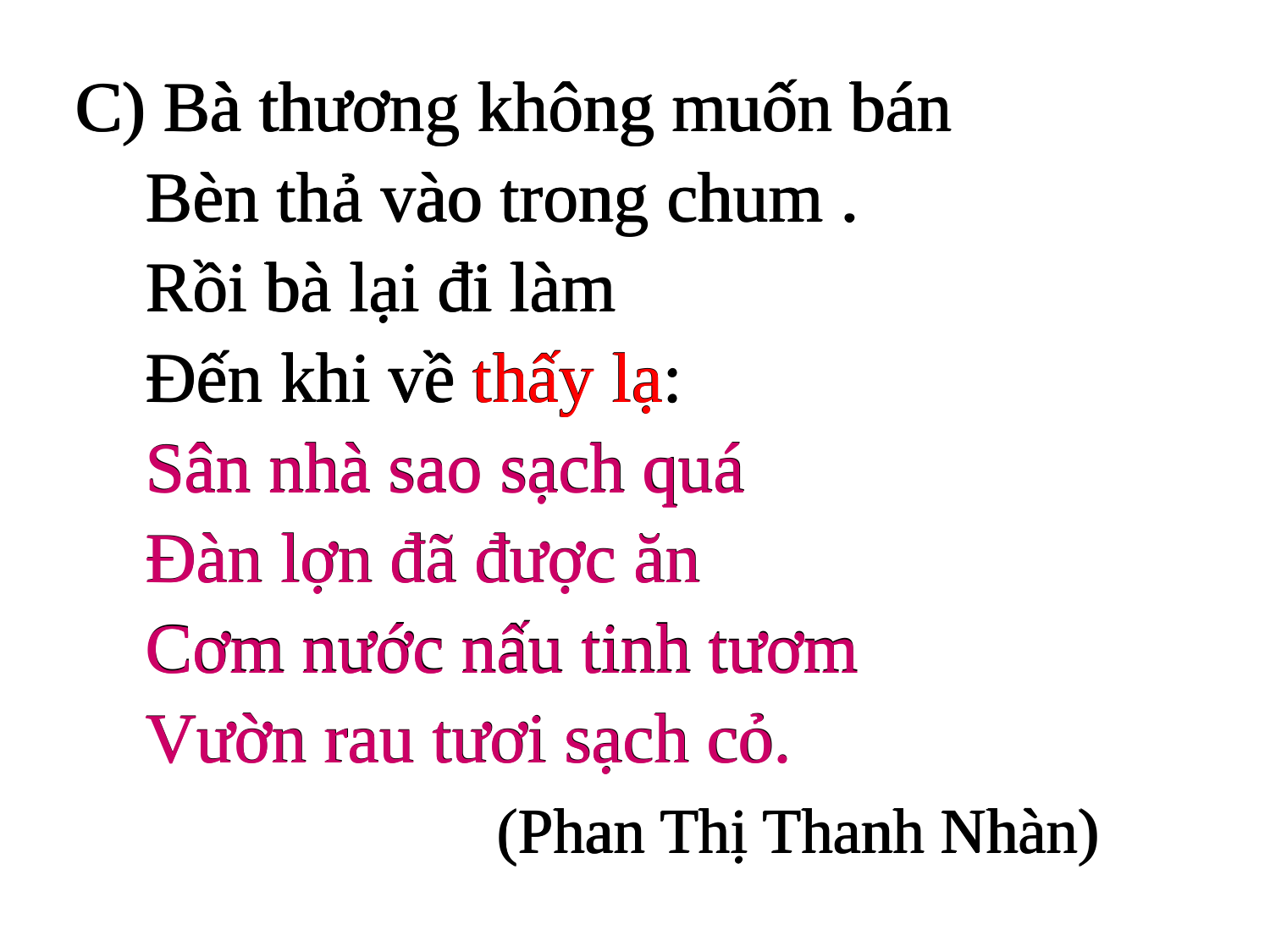

C) Bà thương không muốn bán
    Bèn thả vào trong chum .
    Rồi bà lại đi làm
    Đến khi về thấy lạ:
    Sân nhà sao sạch quá
    Đàn lợn đã được ăn
    Cơm nước nấu tinh tươm
    Vườn rau tươi sạch cỏ.
                        (Phan Thị Thanh Nhàn)

C) Bà thương không muốn bán
    Bèn thả vào trong chum .
    Rồi bà lại đi làm
    Đến khi về thấy lạ:
    Sân nhà sao sạch quá
    Đàn lợn đã được ăn
    Cơm nước nấu tinh tươm
    Vườn rau tươi sạch cỏ.
                        (Phan Thị Thanh Nhàn)

C) Bà thương không muốn bán
    Bèn thả vào trong chum .
    Rồi bà lại đi làm
    Đến khi về thấy lạ:
    Sân nhà sao sạch quá
    Đàn lợn đã được ăn
    Cơm nước nấu tinh tươm
    Vườn rau tươi sạch cỏ.
                        (Phan Thị Thanh Nhàn)